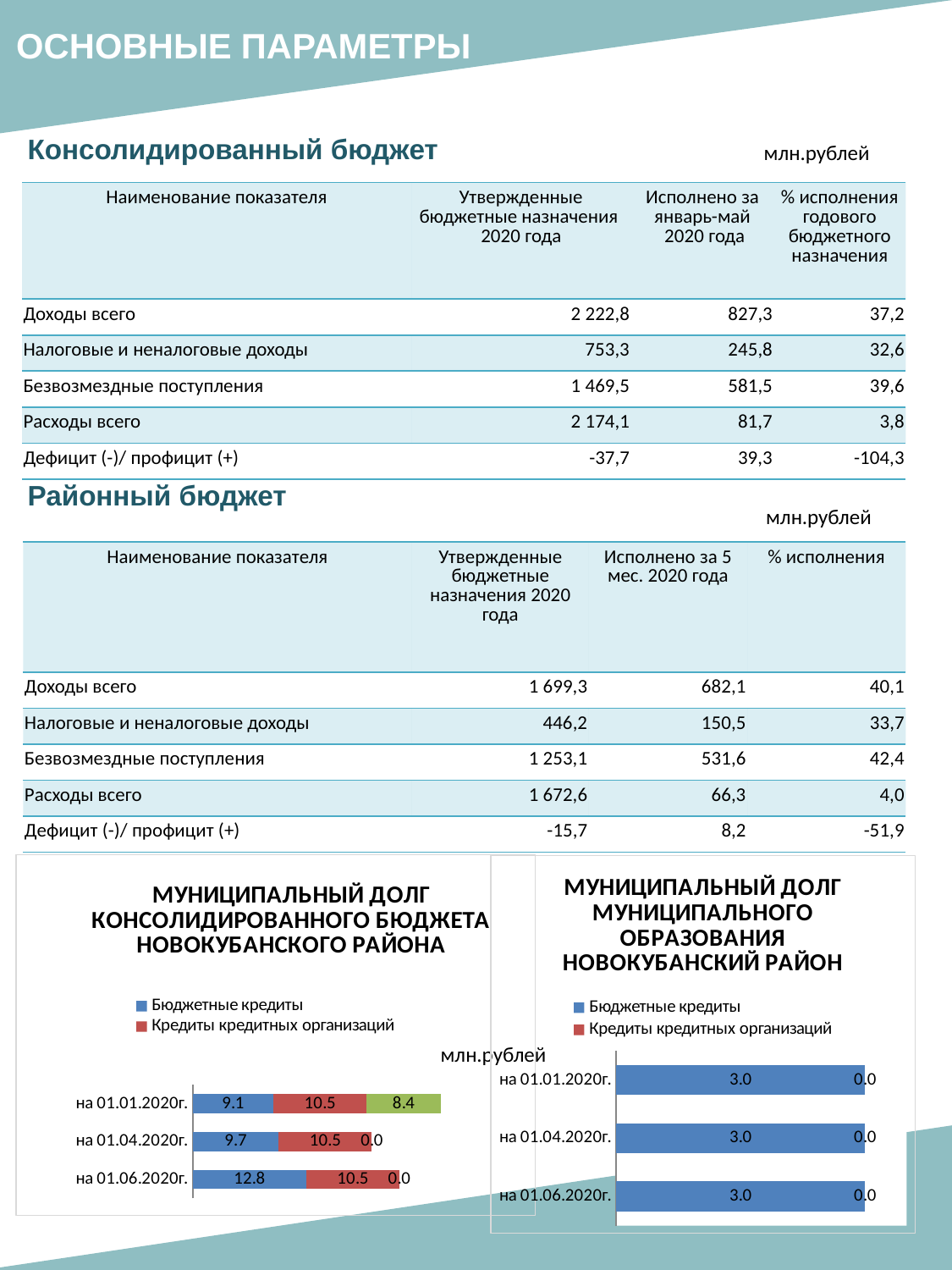

ОСНОВНЫЕ ПАРАМЕТРЫ
Консолидированный бюджет
млн.рублей
| Наименование показателя | Утвержденные бюджетные назначения 2020 года | Исполнено за январь-май 2020 года | % исполнения годового бюджетного назначения |
| --- | --- | --- | --- |
| Доходы всего | 2 222,8 | 827,3 | 37,2 |
| Налоговые и неналоговые доходы | 753,3 | 245,8 | 32,6 |
| Безвозмездные поступления | 1 469,5 | 581,5 | 39,6 |
| Расходы всего | 2 174,1 | 81,7 | 3,8 |
| Дефицит (-)/ профицит (+) | -37,7 | 39,3 | -104,3 |
Районный бюджет
млн.рублей
| Наименование показателя | Утвержденные бюджетные назначения 2020 года | Исполнено за 5 мес. 2020 года | % исполнения |
| --- | --- | --- | --- |
| Доходы всего | 1 699,3 | 682,1 | 40,1 |
| Налоговые и неналоговые доходы | 446,2 | 150,5 | 33,7 |
| Безвозмездные поступления | 1 253,1 | 531,6 | 42,4 |
| Расходы всего | 1 672,6 | 66,3 | 4,0 |
| Дефицит (-)/ профицит (+) | -15,7 | 8,2 | -51,9 |

### Chart: МУНИЦИПАЛЬНЫЙ ДОЛГ КОНСОЛИДИРОВАННОГО БЮДЖЕТА НОВОКУБАНСКОГО РАЙОНА

| Category | Бюджетные кредиты | Кредиты кредитных организаций | муниципальные гарантии |
|---|---|---|---|
| на 01.01.2020г. | 9.1 | 10.5 | 8.4 |
| на 01.04.2020г. | 9.7 | 10.5 | 0.0 |
| на 01.06.2020г. | 12.8 | 10.5 | 0.0 |

### Chart: МУНИЦИПАЛЬНЫЙ ДОЛГ МУНИЦИПАЛЬНОГО ОБРАЗОВАНИЯ НОВОКУБАНСКИЙ РАЙОН

| Category | Бюджетные кредиты | Кредиты кредитных организаций |
|---|---|---|
| на 01.01.2020г. | 3.0 | 0.0 |
| на 01.04.2020г. | 3.0 | 0.0 |
| на 01.06.2020г. | 3.0 | 0.0 |
млн.рублей